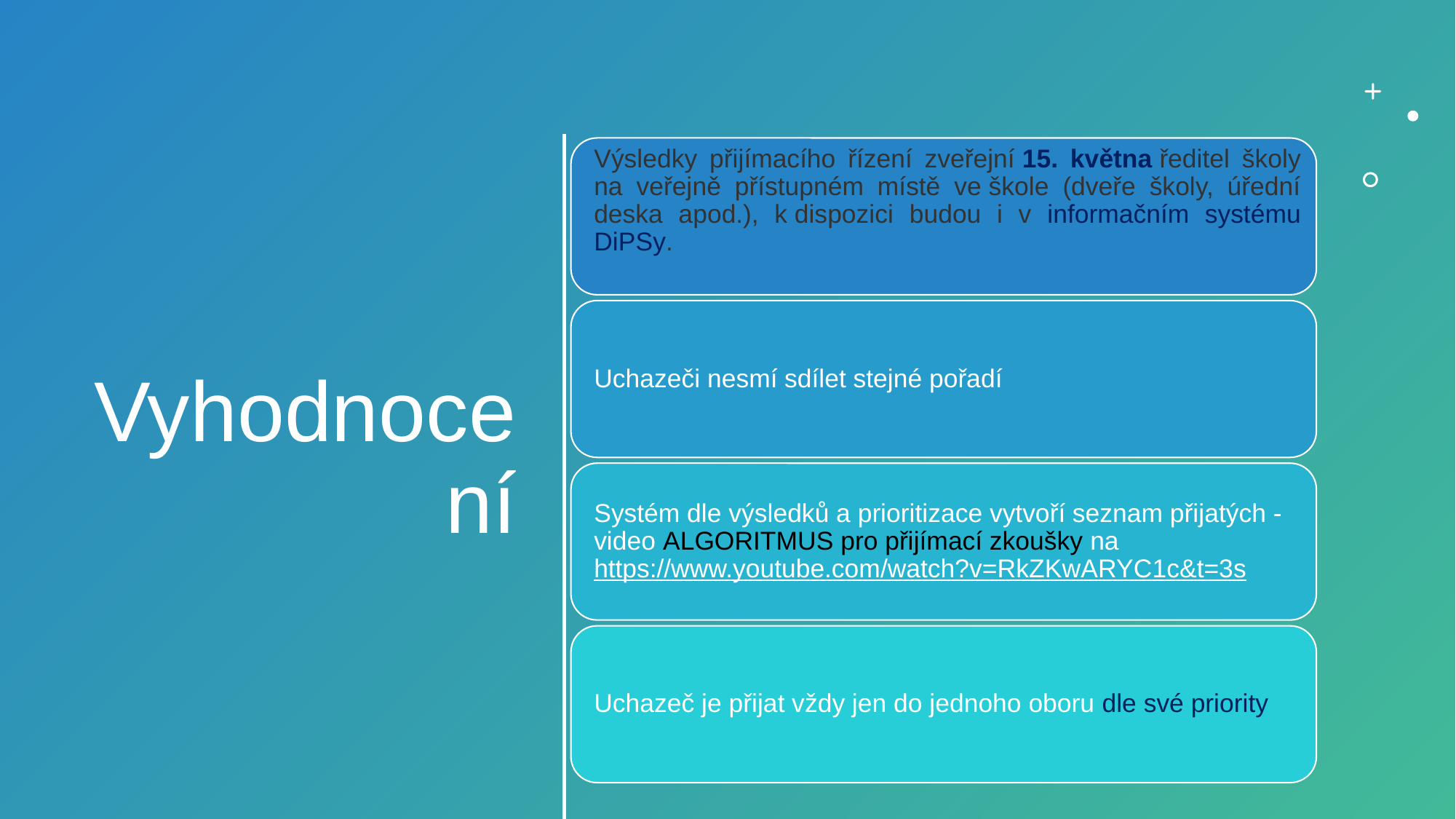

Výsledky přijímacího řízení zveřejní 15. května ředitel školy na veřejně přístupném místě ve škole (dveře školy, úřední deska apod.), k dispozici budou i v informačním systému DiPSy.
Uchazeči nesmí sdílet stejné pořadí
Systém dle výsledků a prioritizace vytvoří seznam přijatých - video ALGORITMUS pro přijímací zkoušky na https://www.youtube.com/watch?v=RkZKwARYC1c&t=3s
Uchazeč je přijat vždy jen do jednoho oboru dle své priority
# Vyhodnocení